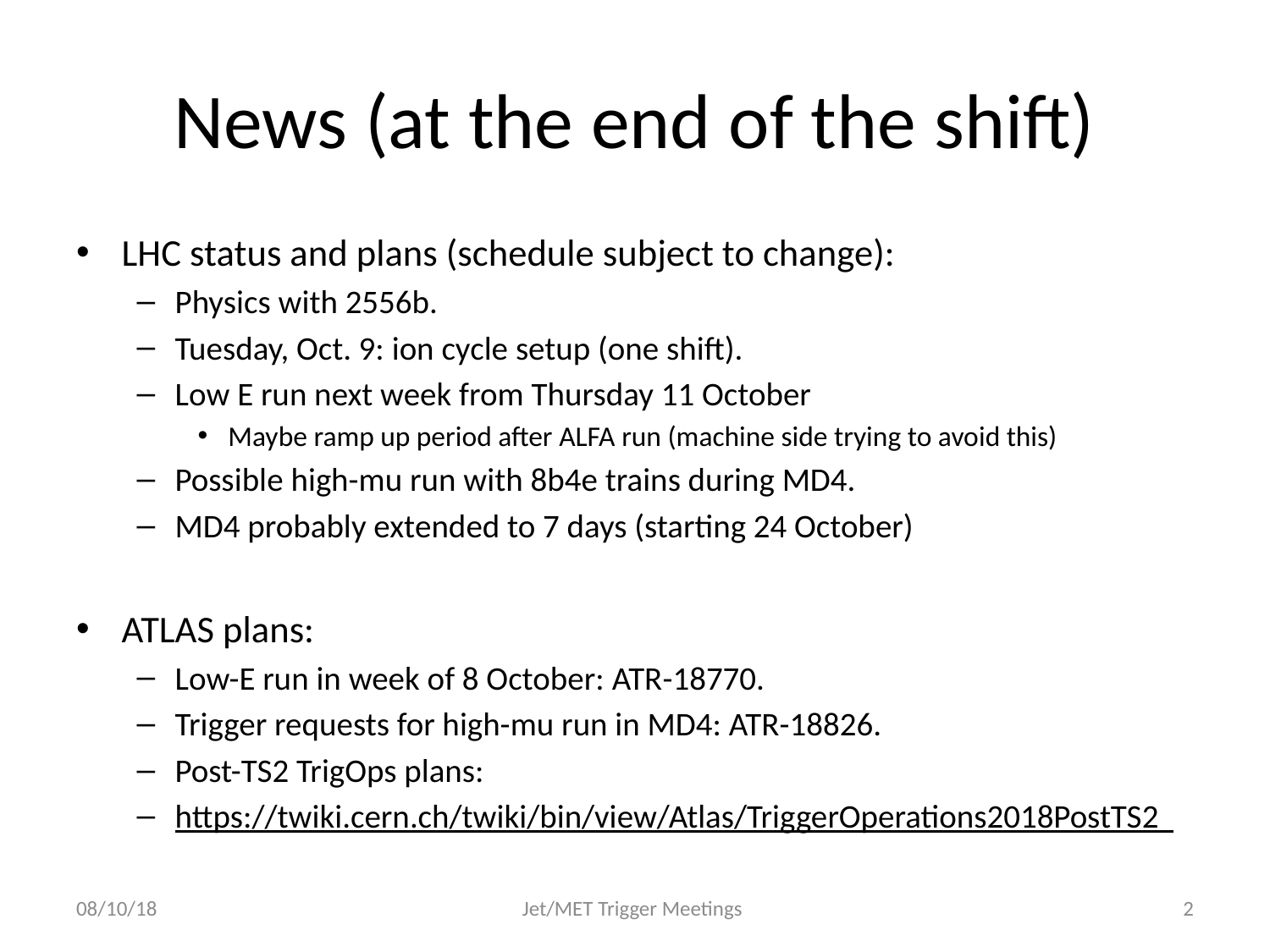

# News (at the end of the shift)
LHC status and plans (schedule subject to change):
Physics with 2556b.
Tuesday, Oct. 9: ion cycle setup (one shift).
Low E run next week from Thursday 11 October
Maybe ramp up period after ALFA run (machine side trying to avoid this)
Possible high-mu run with 8b4e trains during MD4.
MD4 probably extended to 7 days (starting 24 October)

ATLAS plans:
Low-E run in week of 8 October: ATR-18770.
Trigger requests for high-mu run in MD4: ATR-18826.
Post-TS2 TrigOps plans:
https://twiki.cern.ch/twiki/bin/view/Atlas/TriggerOperations2018PostTS2
08/10/18
Jet/MET Trigger Meetings
2